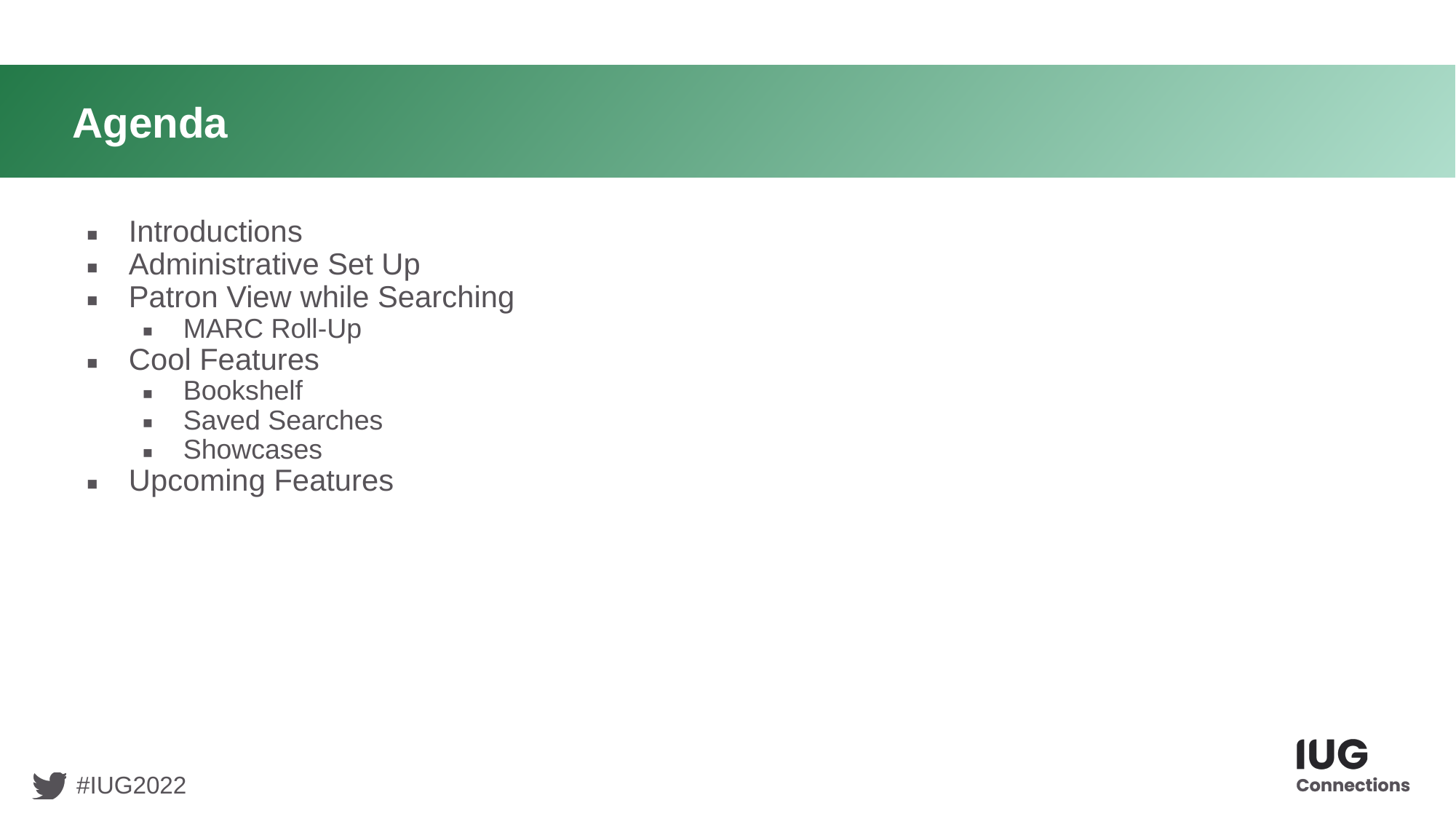

# Agenda
Introductions
Administrative Set Up
Patron View while Searching
MARC Roll-Up
Cool Features
Bookshelf
Saved Searches
Showcases
Upcoming Features